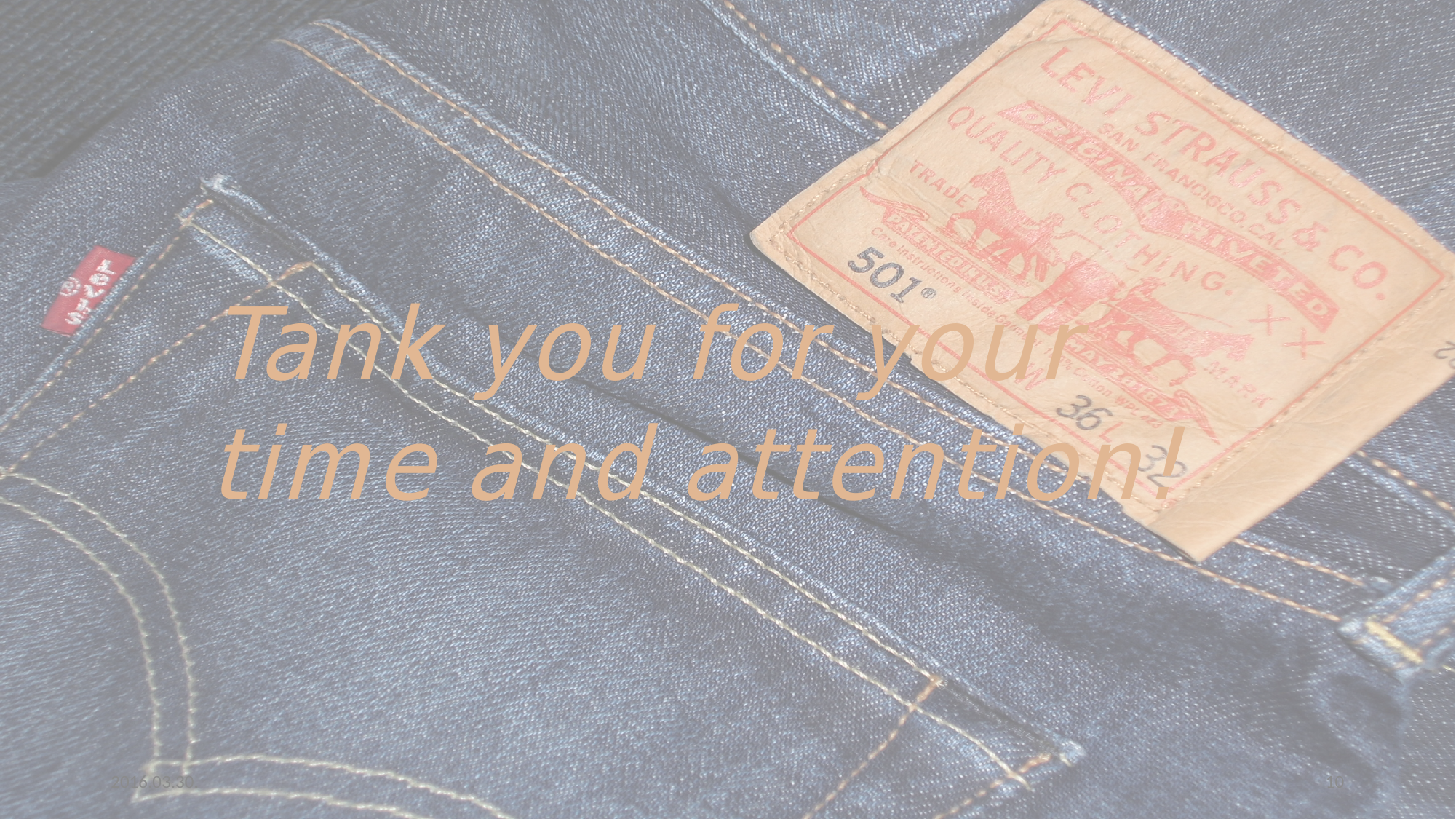

Tank you for your time and attention!

2016.03.30.
10